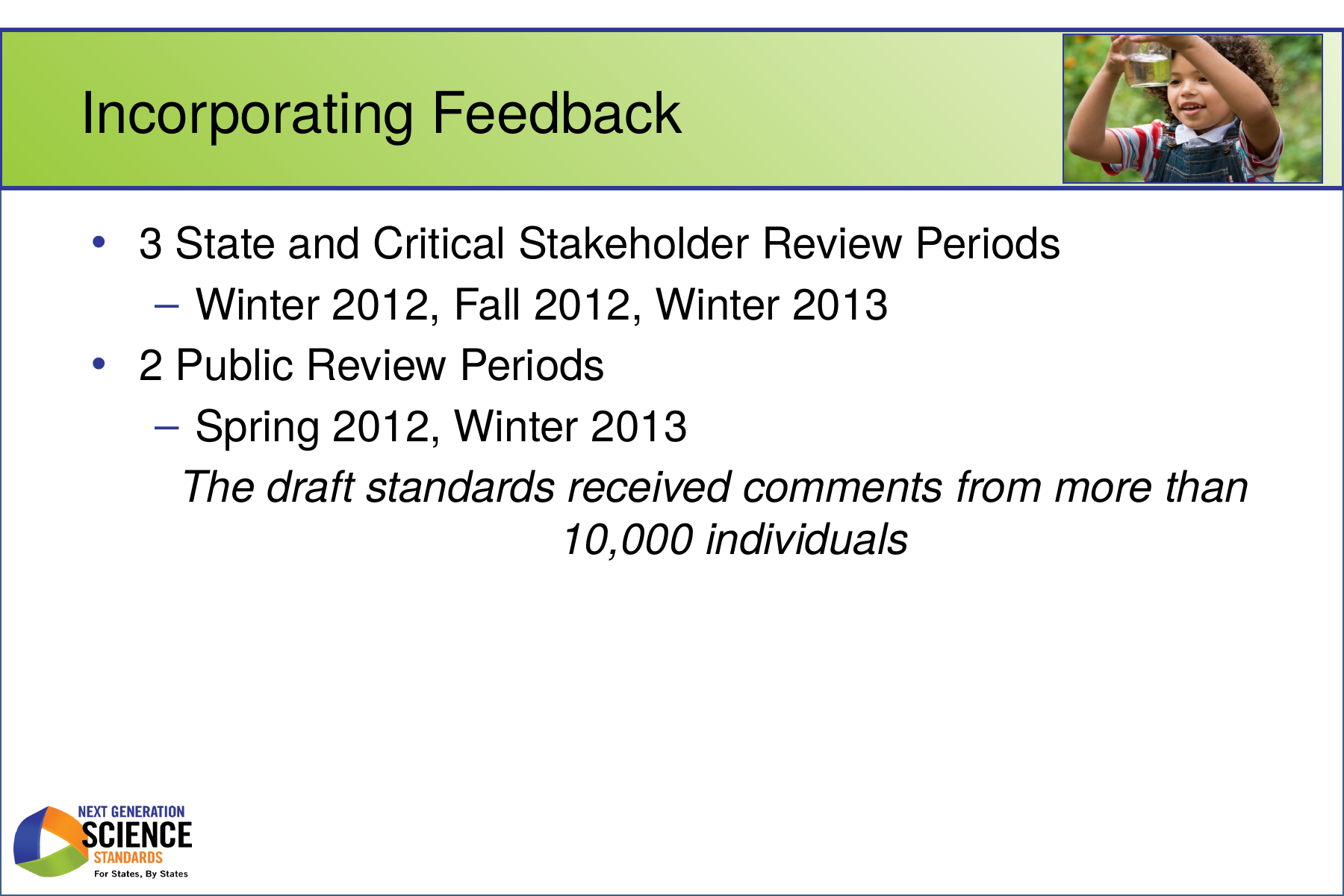

# Incorporating Feedback
3 State and Critical Stakeholder Review Periods
Winter 2012, Fall 2012, Winter 2013
2 Public Review Periods
Spring 2012, Winter 2013
The draft standards received comments from more than 10,000 individuals